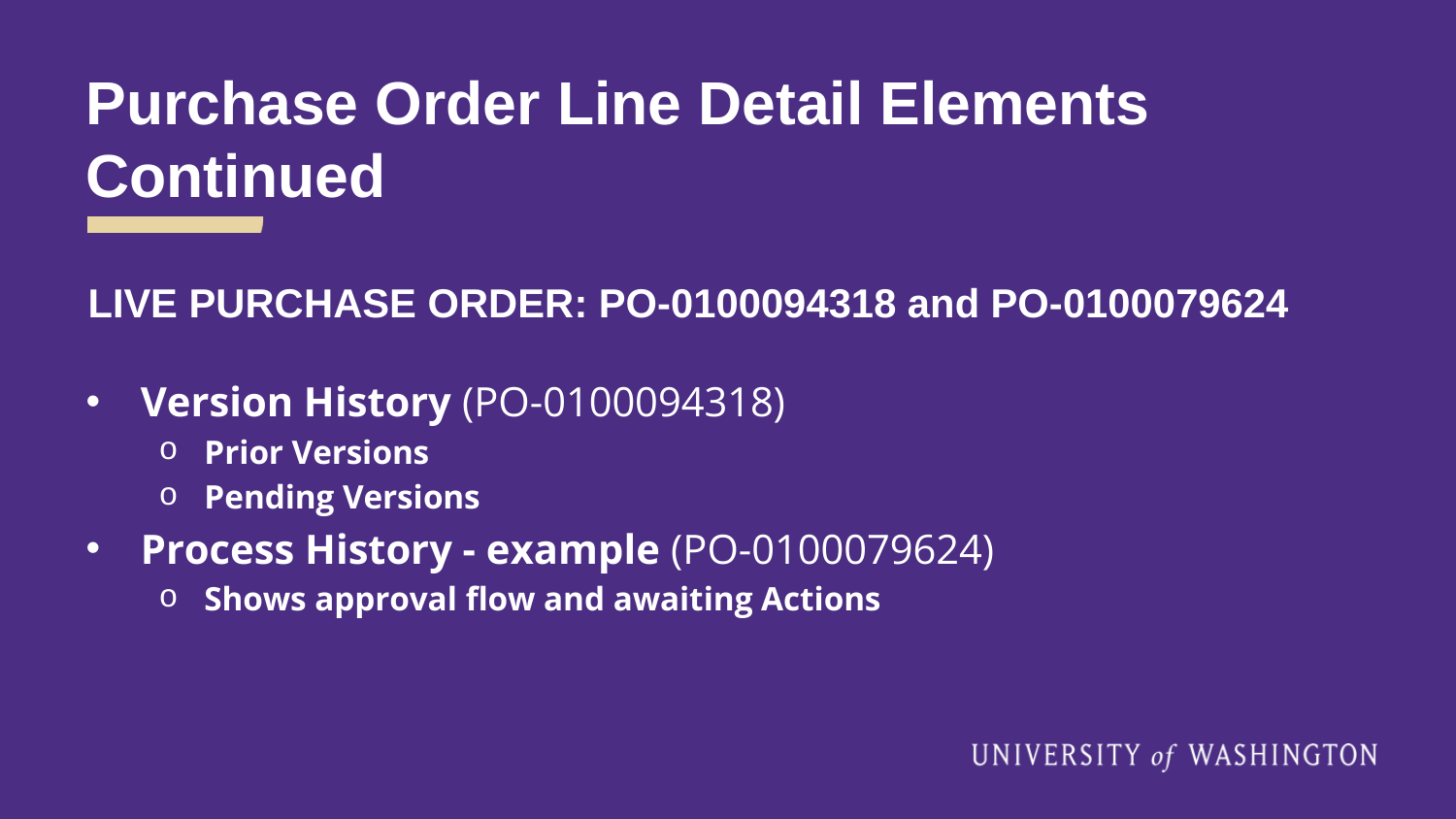

# Purchase Order Line Detail Elements Continued
LIVE PURCHASE ORDER: PO-0100094318 and PO-0100079624
Version History (PO-0100094318)
Prior Versions
Pending Versions
Process History - example (PO-0100079624)
Shows approval flow and awaiting Actions